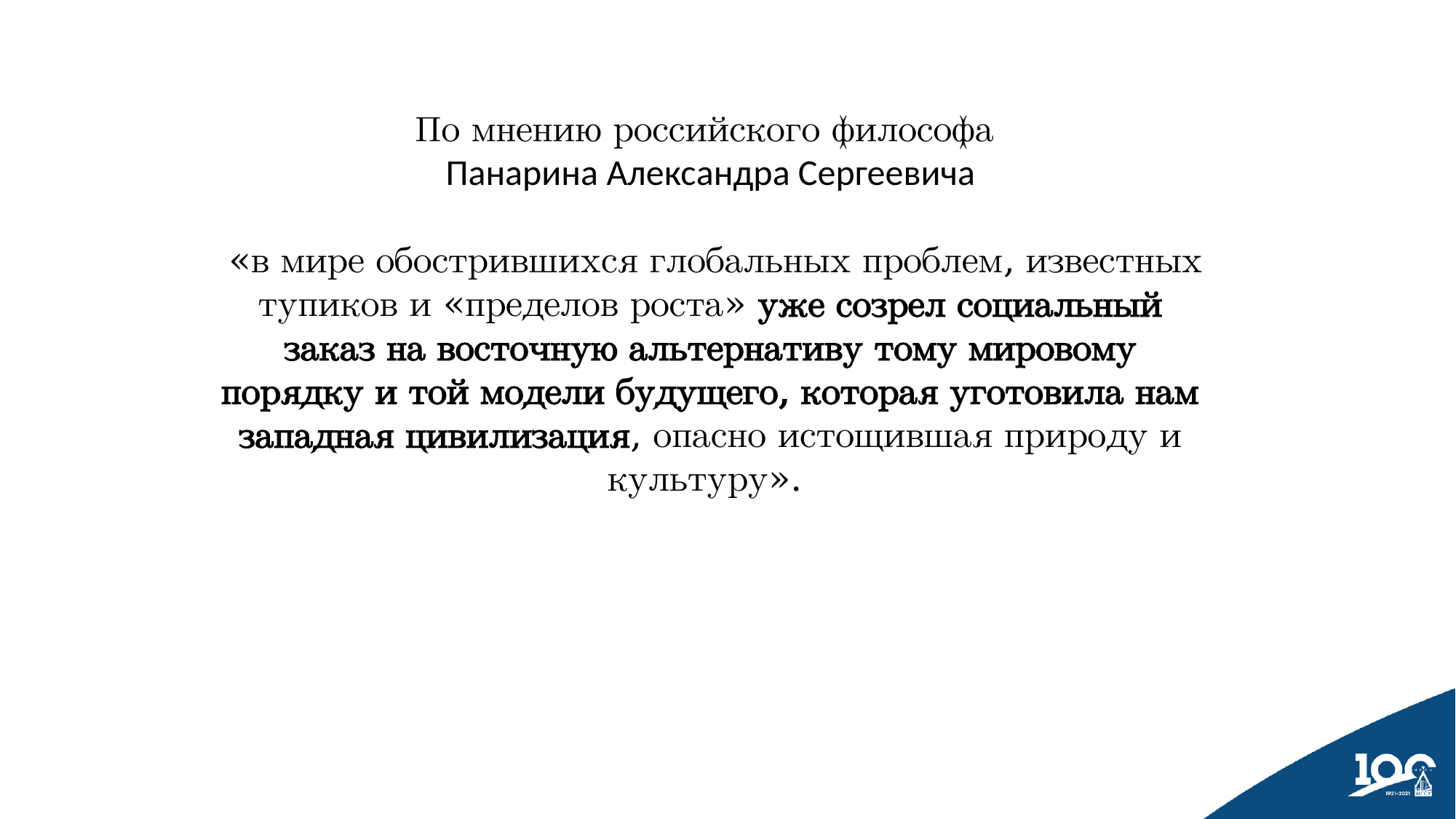

По мнению российского философа
Панарина Александра Сергеевича

 «в мире обострившихся глобальных проблем, известных тупиков и «пределов роста» уже созрел социальный заказ на восточную альтернативу тому мировому порядку и той модели будущего, которая уготовила нам западная цивилизация, опасно истощившая природу и культуру».